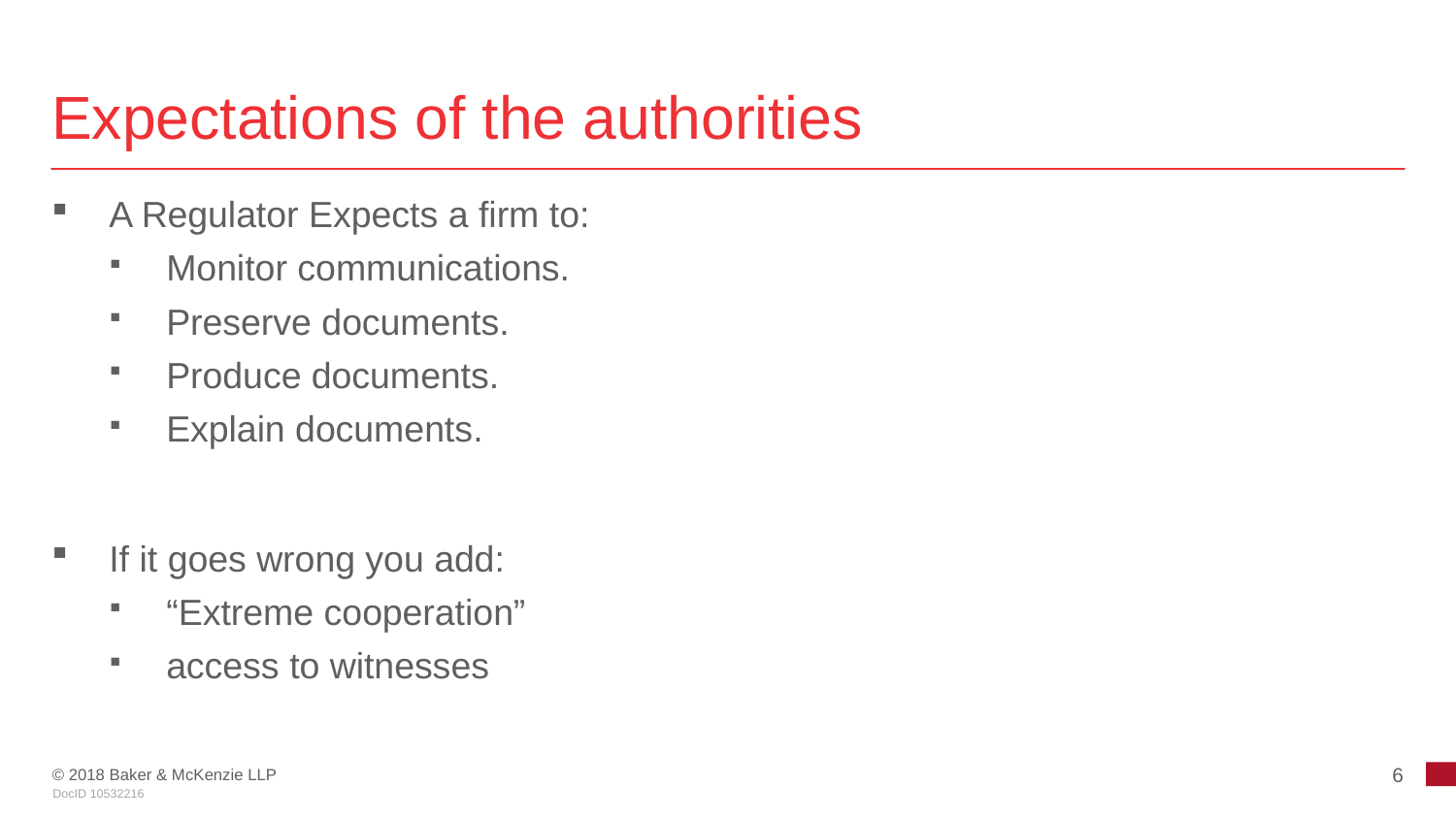

# Expectations of the authorities
A Regulator Expects a firm to:
Monitor communications.
Preserve documents.
Produce documents.
Explain documents.

If it goes wrong you add:
“Extreme cooperation”
access to witnesses

6